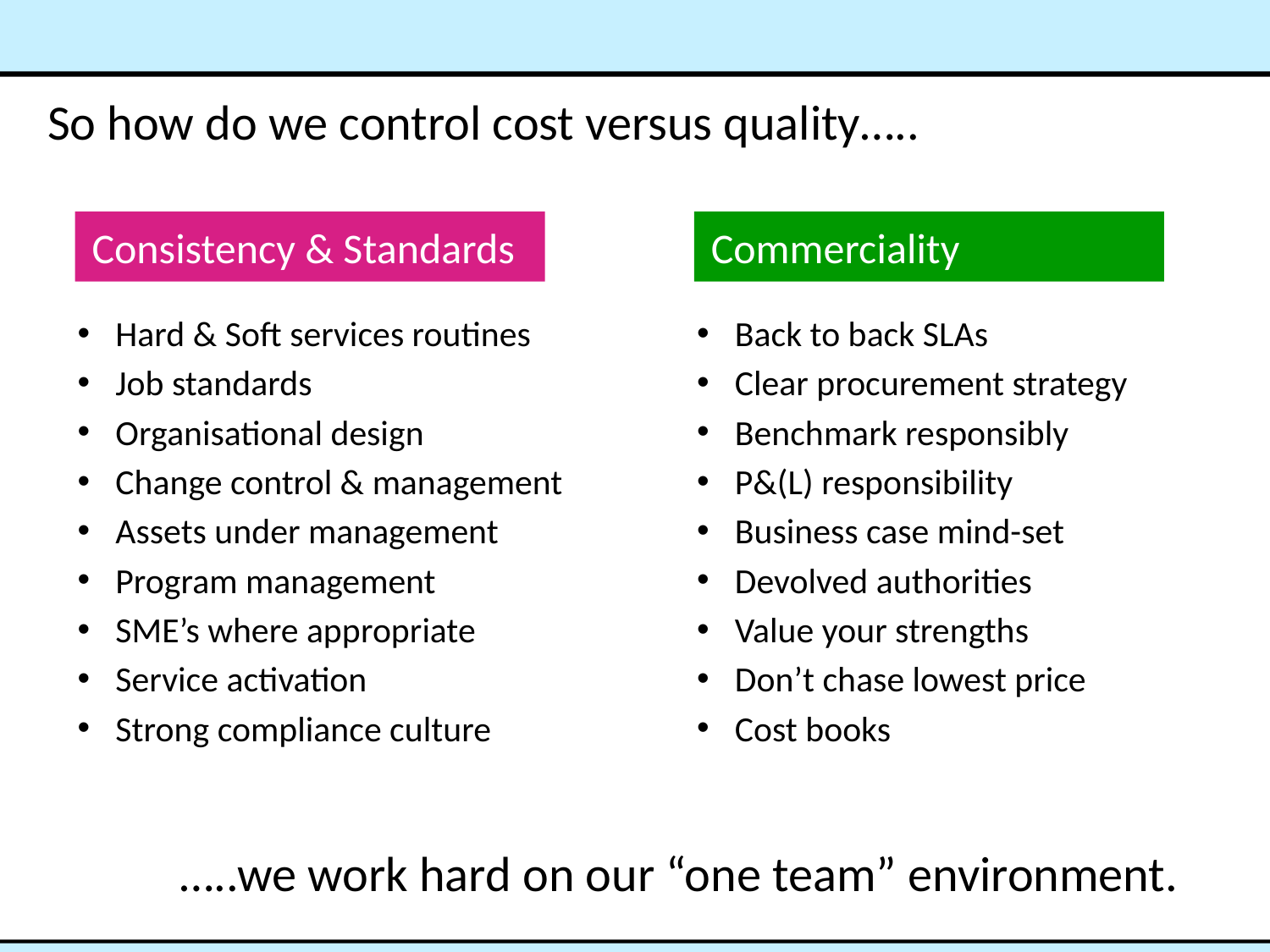

# So how do we control cost versus quality…..

Hard & Soft services routines
Job standards
Organisational design
Change control & management
Assets under management
Program management
SME’s where appropriate
Service activation
Strong compliance culture

Back to back SLAs
Clear procurement strategy
Benchmark responsibly
P&(L) responsibility
Business case mind-set
Devolved authorities
Value your strengths
Don’t chase lowest price
Cost books

Consistency & Standards
Commerciality
…..we work hard on our “one team” environment.